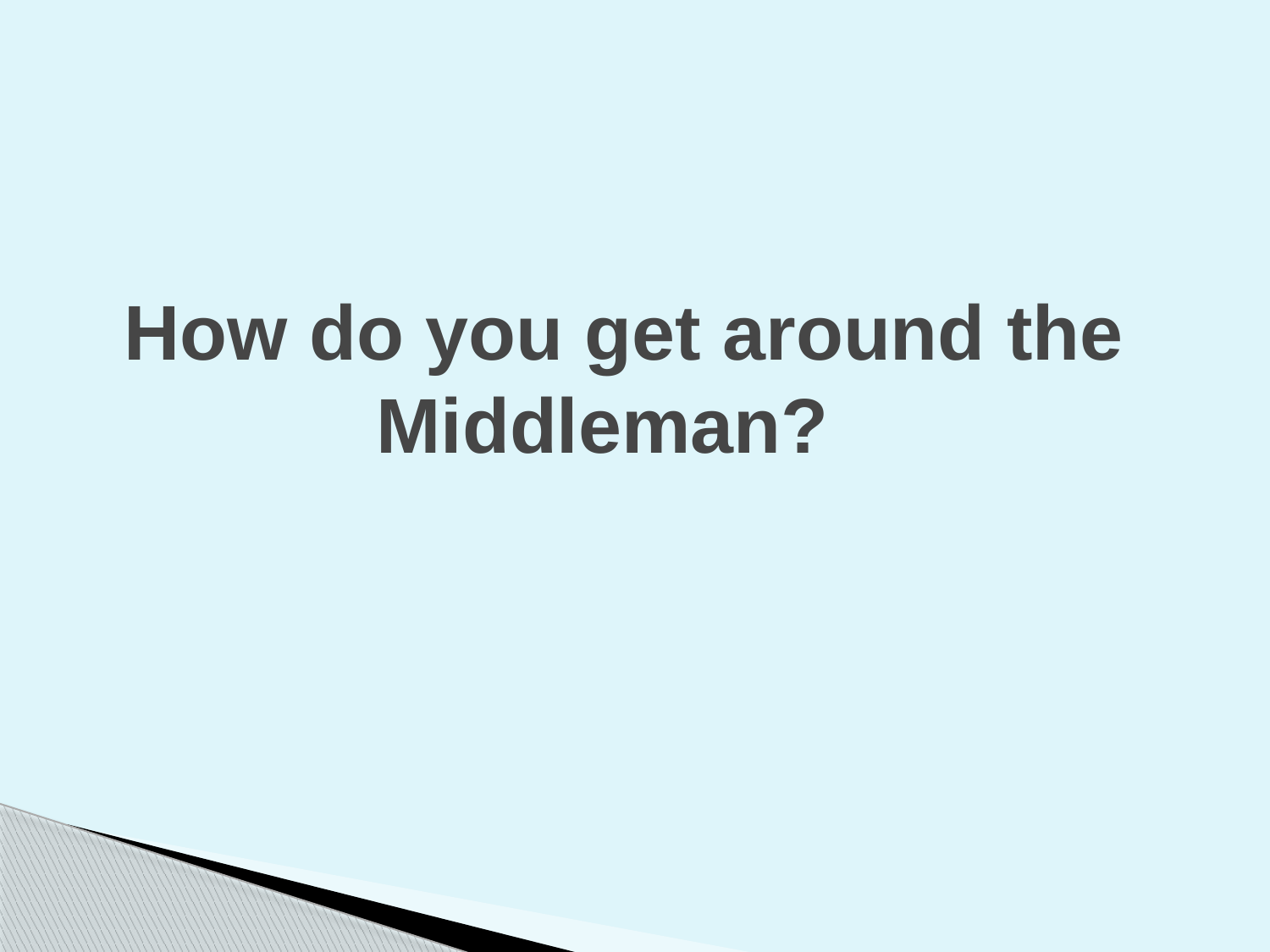

# How do you get around the Middleman?